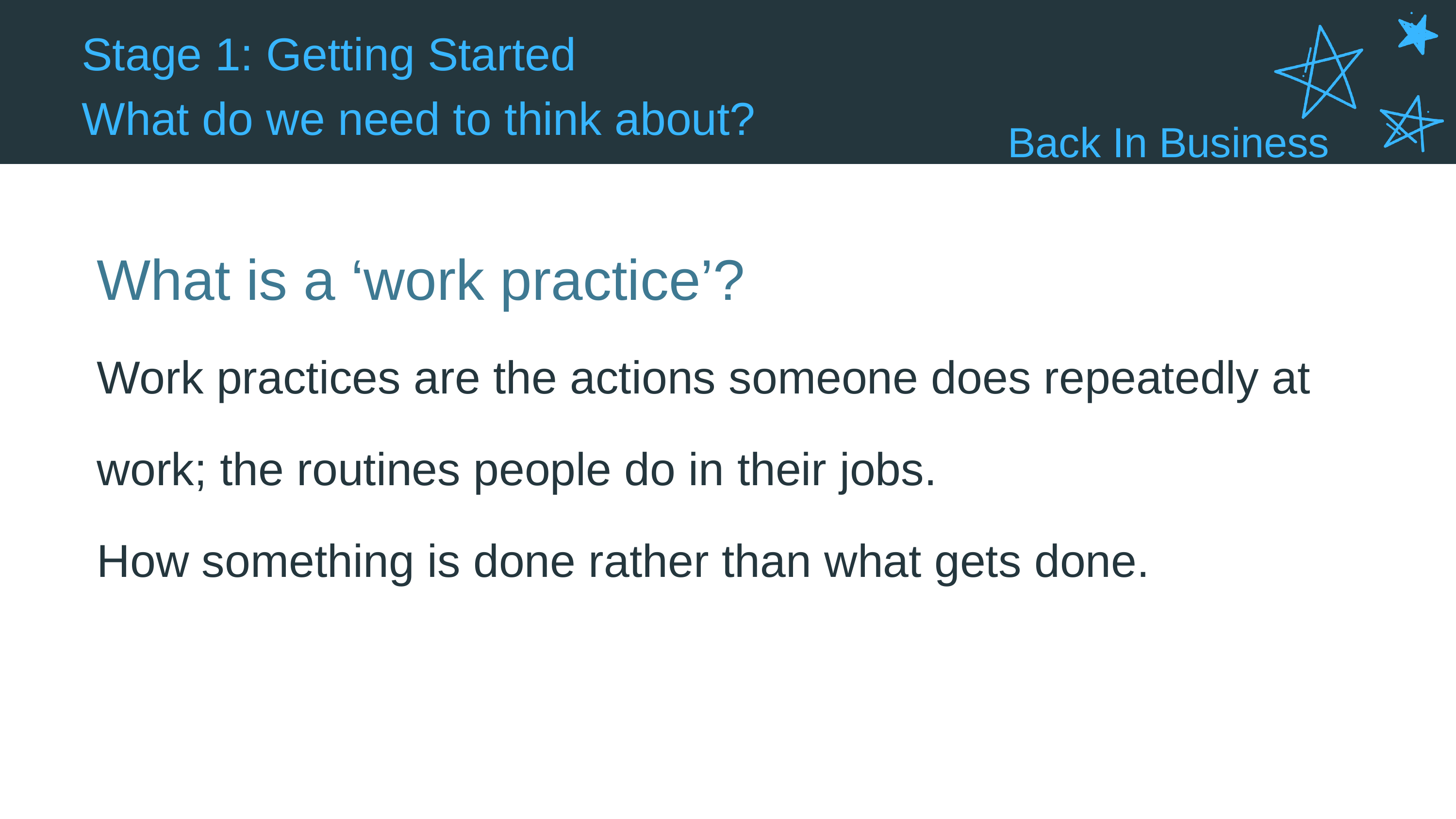

Stage 1: Getting Started
What do we need to think about?
Back In Business
What is a ‘work practice’?
Work practices are the actions someone does repeatedly at work; the routines people do in their jobs.
How something is done rather than what gets done.